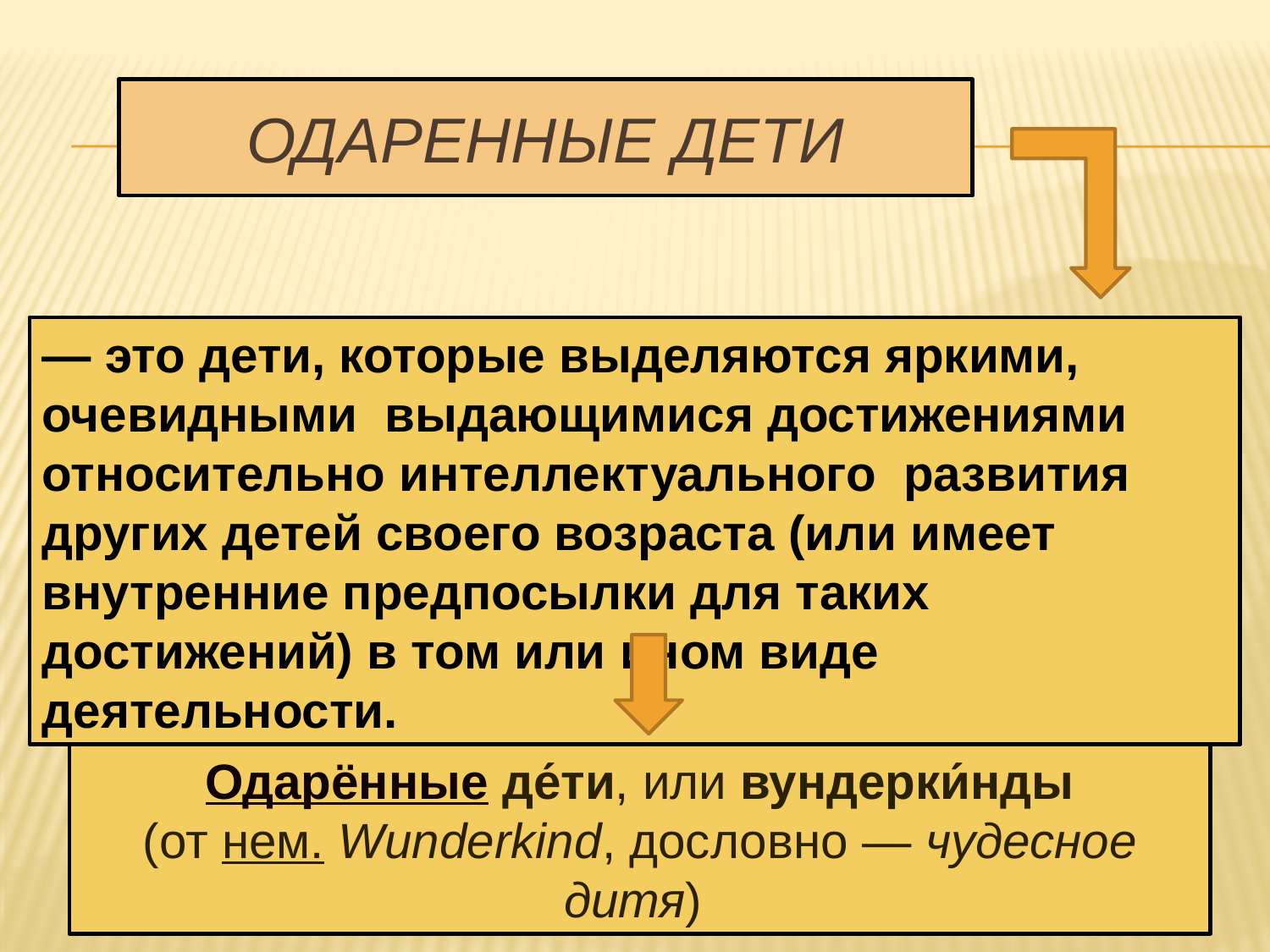

# ОДАРЕННЫЕ ДЕТИ

— это дети, которые выделяются яркими, очевидными  выдающимися достижениями относительно интеллектуального  развития других детей своего возраста (или имеет внутренние предпосылки для таких достижений) в том или ином виде деятельности.

Одарённые де́ти, или вундерки́нды
(от нем. Wunderkind, дословно — чудесное дитя)